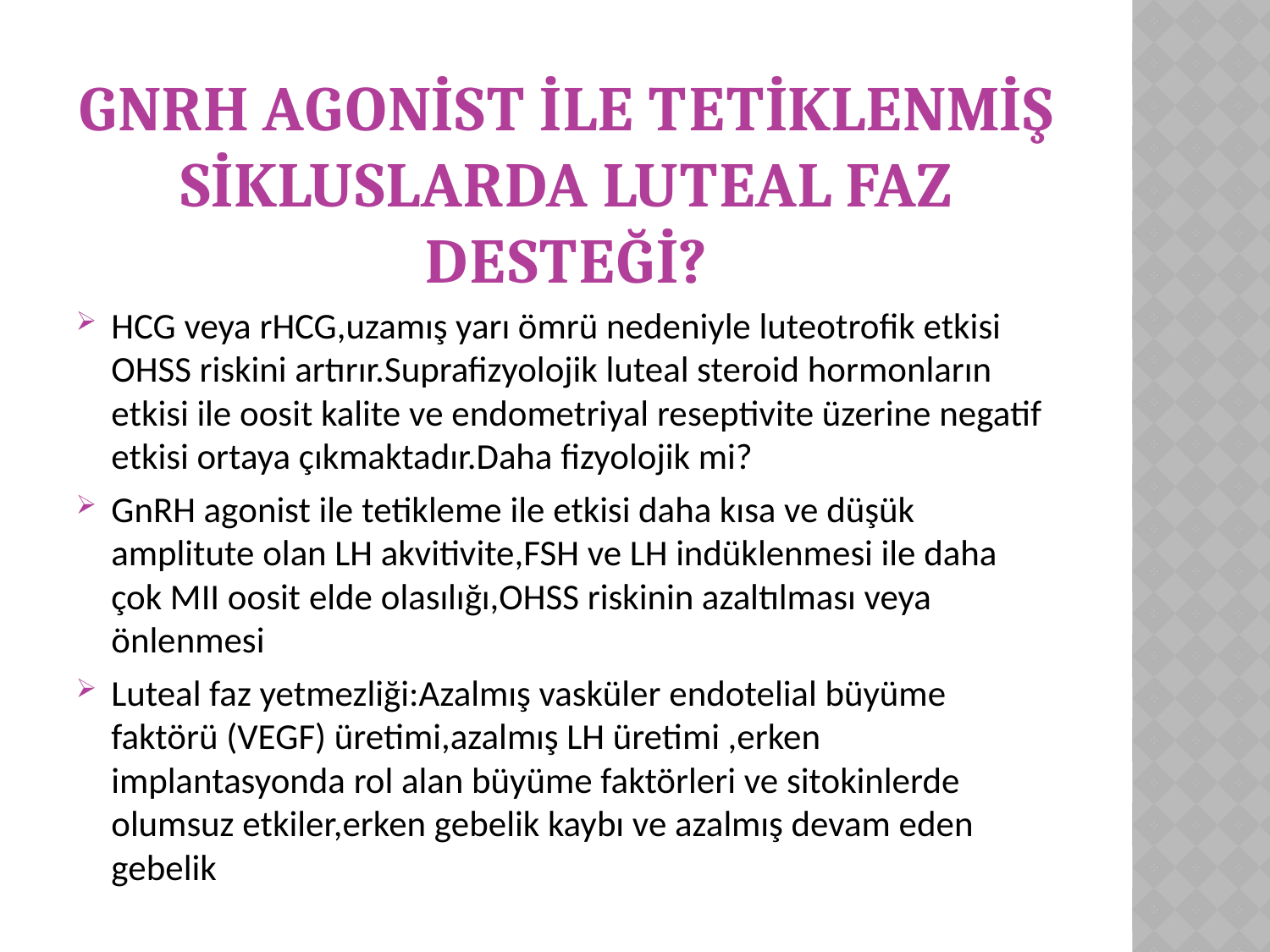

# GnRH Agonİst İle tetİklenmİş sİkluslarda luteal faz desteğİ?
HCG veya rHCG,uzamış yarı ömrü nedeniyle luteotrofik etkisi OHSS riskini artırır.Suprafizyolojik luteal steroid hormonların etkisi ile oosit kalite ve endometriyal reseptivite üzerine negatif etkisi ortaya çıkmaktadır.Daha fizyolojik mi?
GnRH agonist ile tetikleme ile etkisi daha kısa ve düşük amplitute olan LH akvitivite,FSH ve LH indüklenmesi ile daha çok MII oosit elde olasılığı,OHSS riskinin azaltılması veya önlenmesi
Luteal faz yetmezliği:Azalmış vasküler endotelial büyüme faktörü (VEGF) üretimi,azalmış LH üretimi ,erken implantasyonda rol alan büyüme faktörleri ve sitokinlerde olumsuz etkiler,erken gebelik kaybı ve azalmış devam eden gebelik